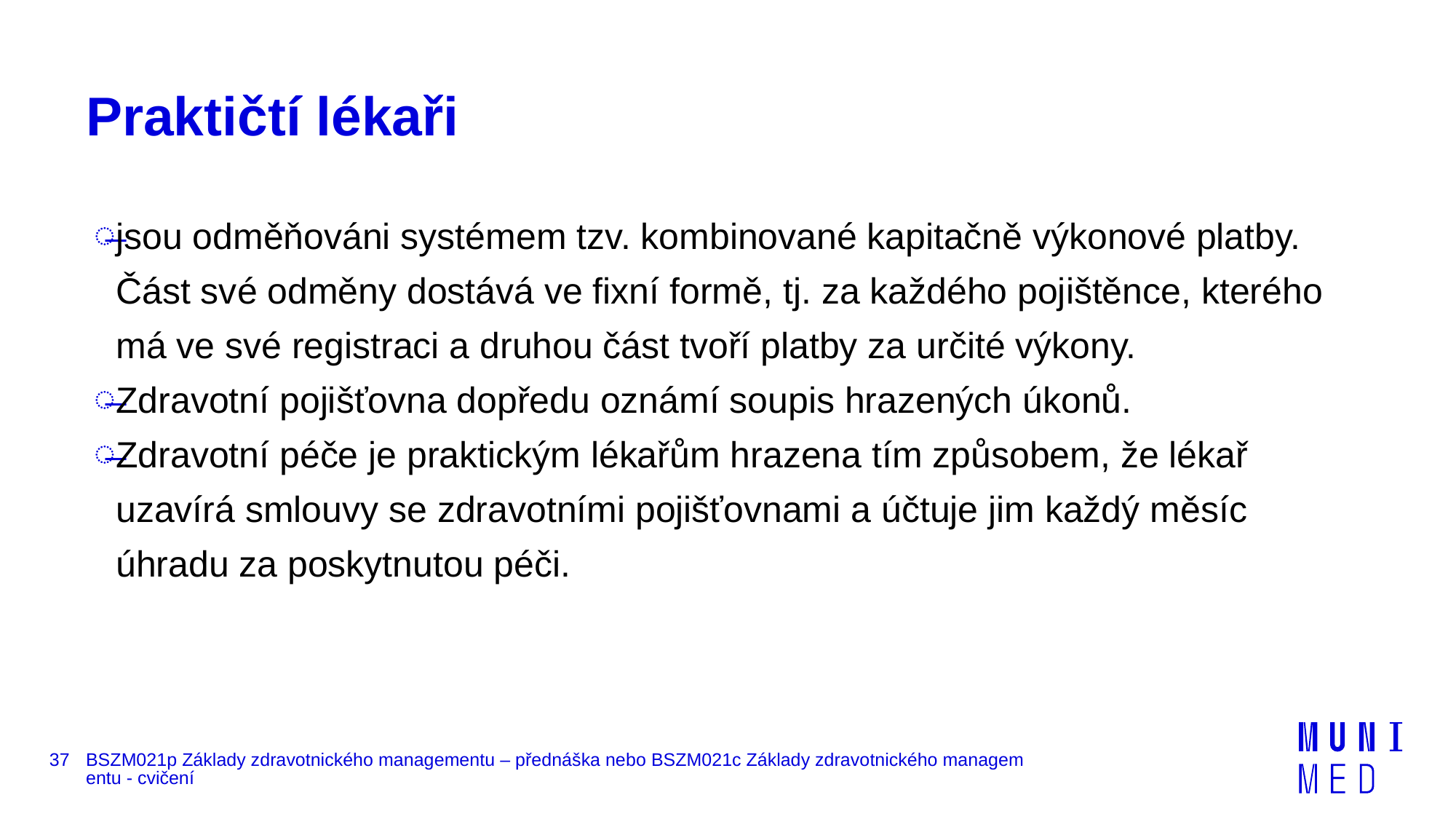

# Praktičtí lékaři
jsou odměňováni systémem tzv. kombinované kapitačně výkonové platby. Část své odměny dostává ve fixní formě, tj. za každého pojištěnce, kterého má ve své registraci a druhou část tvoří platby za určité výkony.
Zdravotní pojišťovna dopředu oznámí soupis hrazených úkonů.
Zdravotní péče je praktickým lékařům hrazena tím způsobem, že lékař uzavírá smlouvy se zdravotními pojišťovnami a účtuje jim každý měsíc úhradu za poskytnutou péči.

37
BSZM021p Základy zdravotnického managementu – přednáška nebo BSZM021c Základy zdravotnického managementu - cvičení